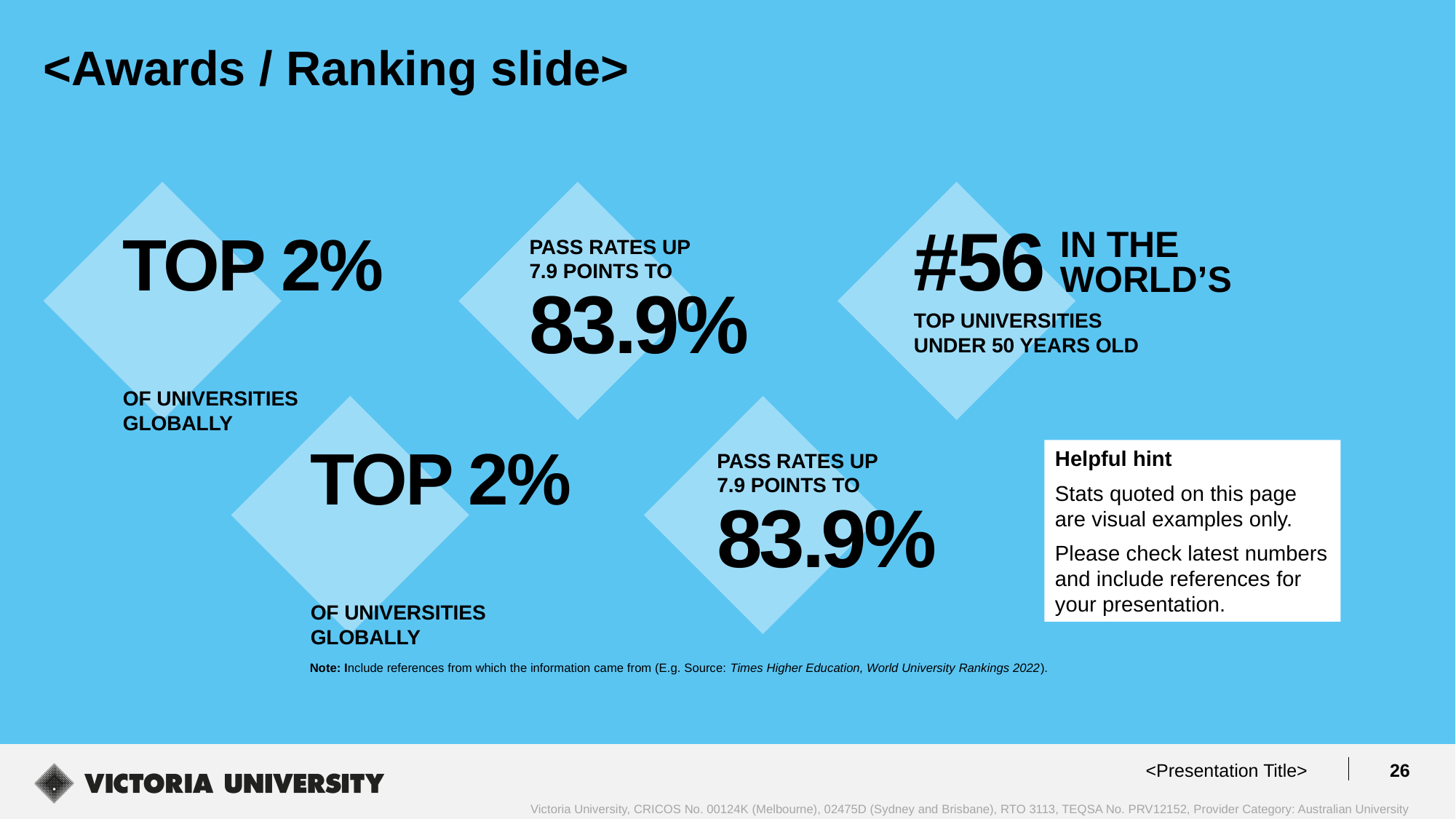

<Awards / Ranking slide>
#56
TOP UNIVERSITIES
UNDER 50 YEARS OLD

TOP 2%
OF UNIVERSITIES
GLOBALLY
IN THE
WORLD’S
PASS RATES UP
7.9 POINTS TO
83.9%

TOP 2%
OF UNIVERSITIES
GLOBALLY
Helpful hint
Stats quoted on this page are visual examples only.
Please check latest numbers and include references for your presentation.
PASS RATES UP
7.9 POINTS TO
83.9%
Note: Include references from which the information came from (E.g. Source: Times Higher Education, World University Rankings 2022).
<Presentation Title>